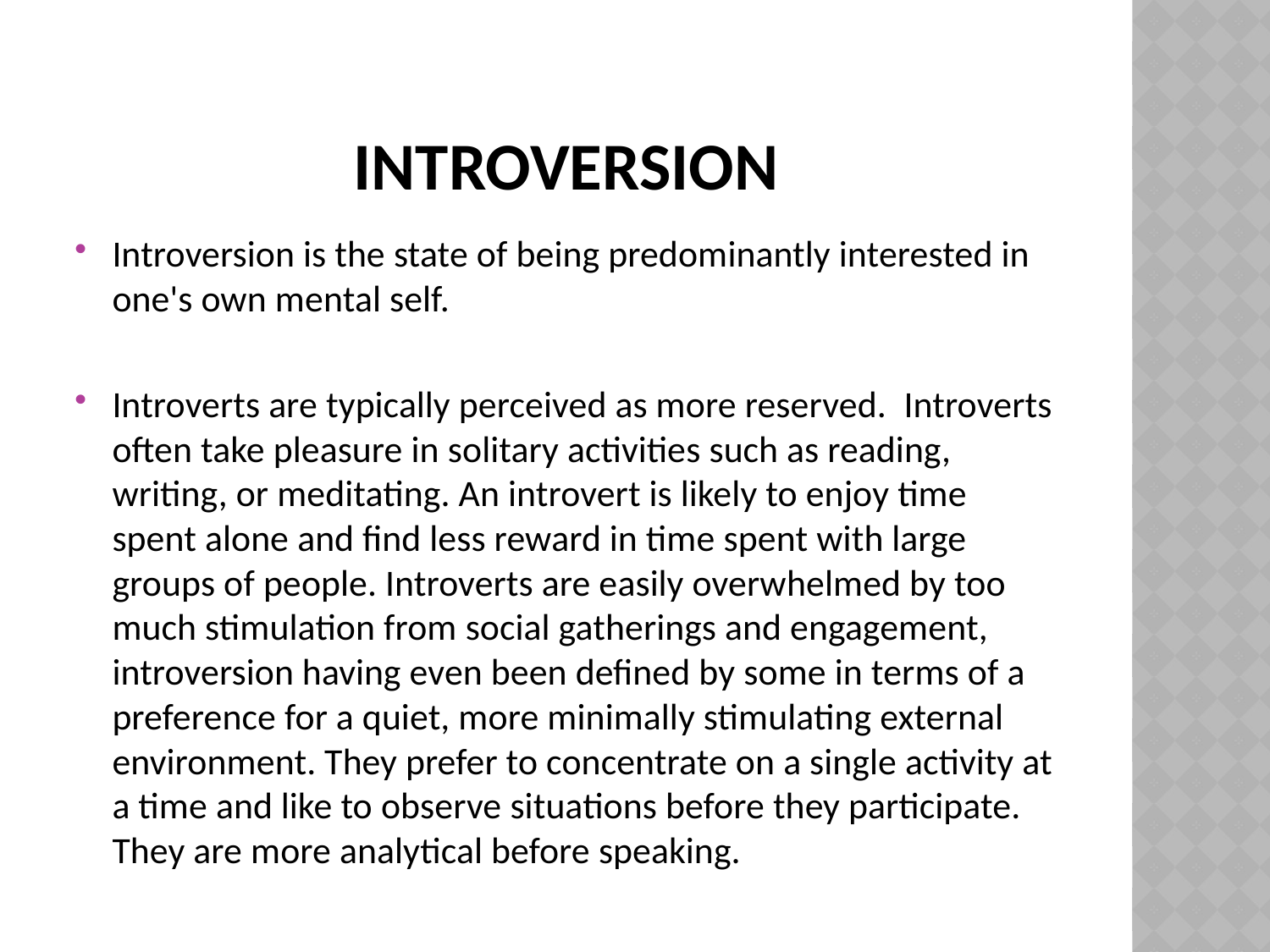

# Introversion
Introversion is the state of being predominantly interested in one's own mental self.

Introverts are typically perceived as more reserved.  Introverts often take pleasure in solitary activities such as reading, writing, or meditating. An introvert is likely to enjoy time spent alone and find less reward in time spent with large groups of people. Introverts are easily overwhelmed by too much stimulation from social gatherings and engagement, introversion having even been defined by some in terms of a preference for a quiet, more minimally stimulating external environment. They prefer to concentrate on a single activity at a time and like to observe situations before they participate. They are more analytical before speaking.